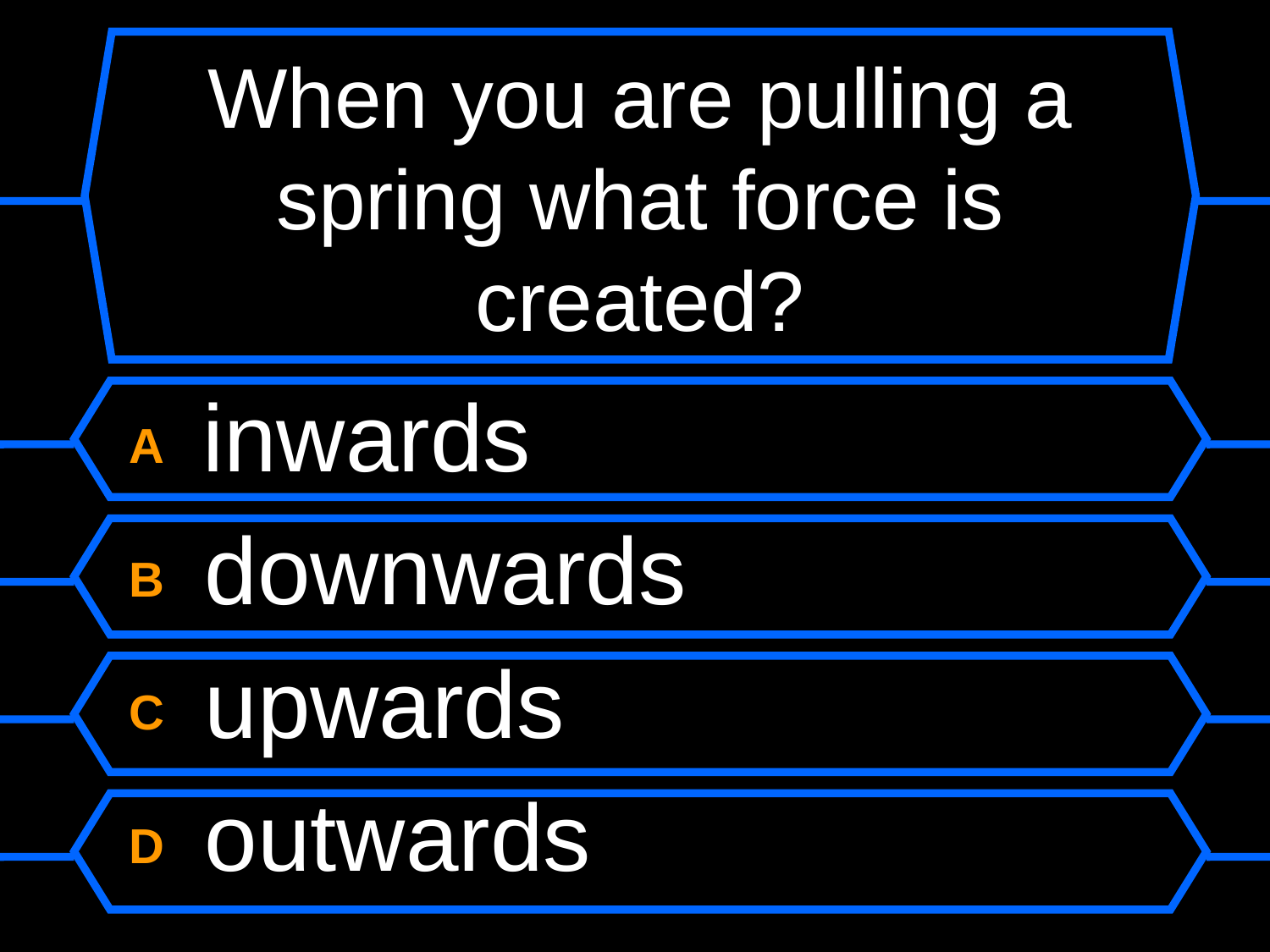

# When you are pulling a spring what force is created?

A  inwards
B  downwards
C  upwards
D  outwards